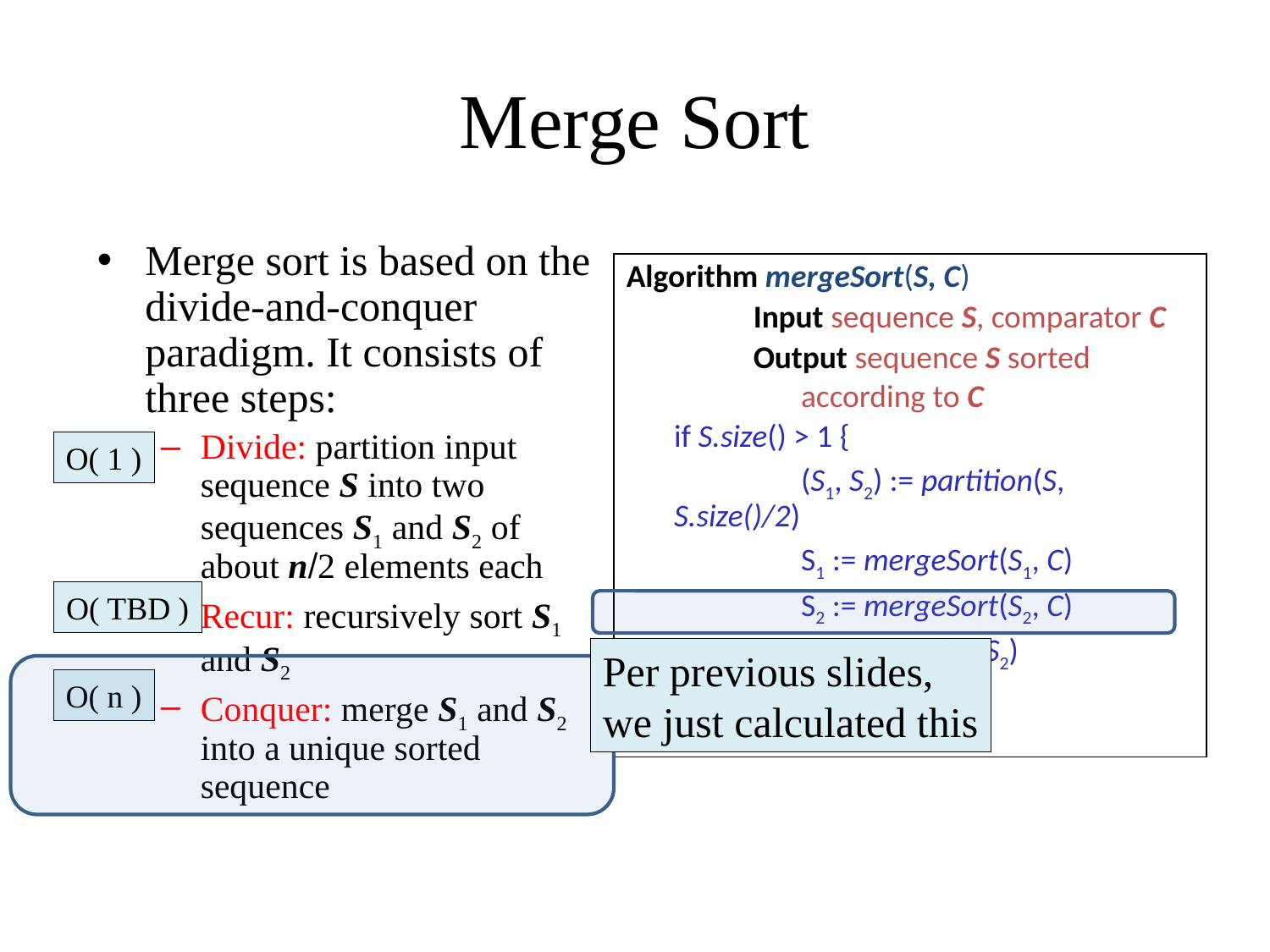

# Merge Sort
Merge sort is based on the divide-and-conquer paradigm. It consists of three steps:
Divide: partition input sequence S into two sequences S1 and S2 of about n/2 elements each
Recur: recursively sort S1 and S2
Conquer: merge S1 and S2 into a unique sorted sequence
Algorithm mergeSort(S, C)
	Input sequence S, comparator C
	Output sequence S sorted
	according to C
if S.size() > 1 {
	(S1, S2) := partition(S, S.size()/2)
	S1 := mergeSort(S1, C)
	S2 := mergeSort(S2, C)
	S := merge(S1, S2)
}
return(S)
O( 1 )
O( TBD )

Per previous slides,
we just calculated this

O( n )